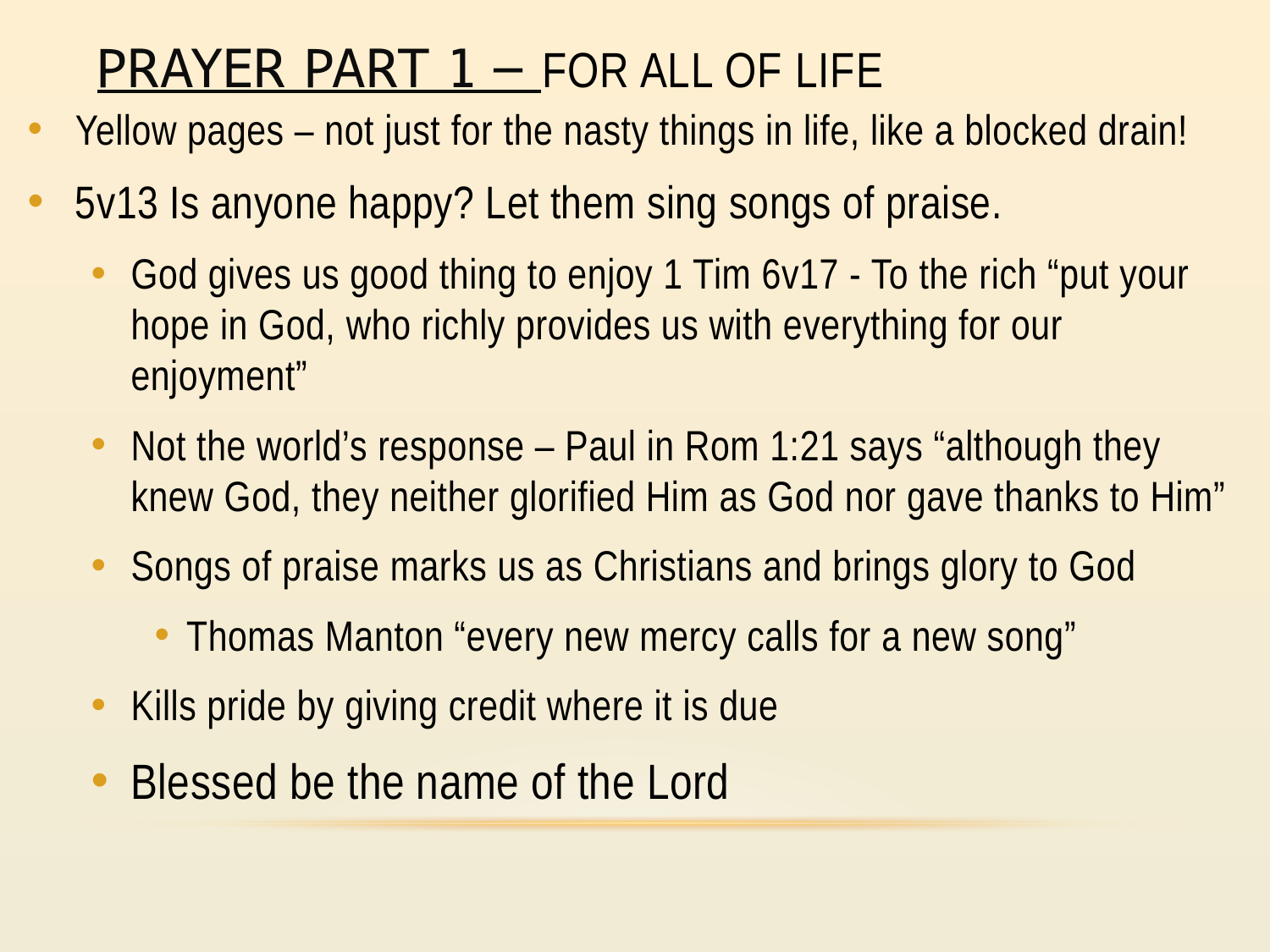

# Prayer part 1 – For all of life
Yellow pages – not just for the nasty things in life, like a blocked drain!
5v13 Is anyone happy? Let them sing songs of praise.
God gives us good thing to enjoy 1 Tim 6v17 - To the rich “put your hope in God, who richly provides us with everything for our enjoyment”
Not the world’s response – Paul in Rom 1:21 says “although they knew God, they neither glorified Him as God nor gave thanks to Him”
Songs of praise marks us as Christians and brings glory to God
Thomas Manton “every new mercy calls for a new song”
Kills pride by giving credit where it is due
Blessed be the name of the Lord